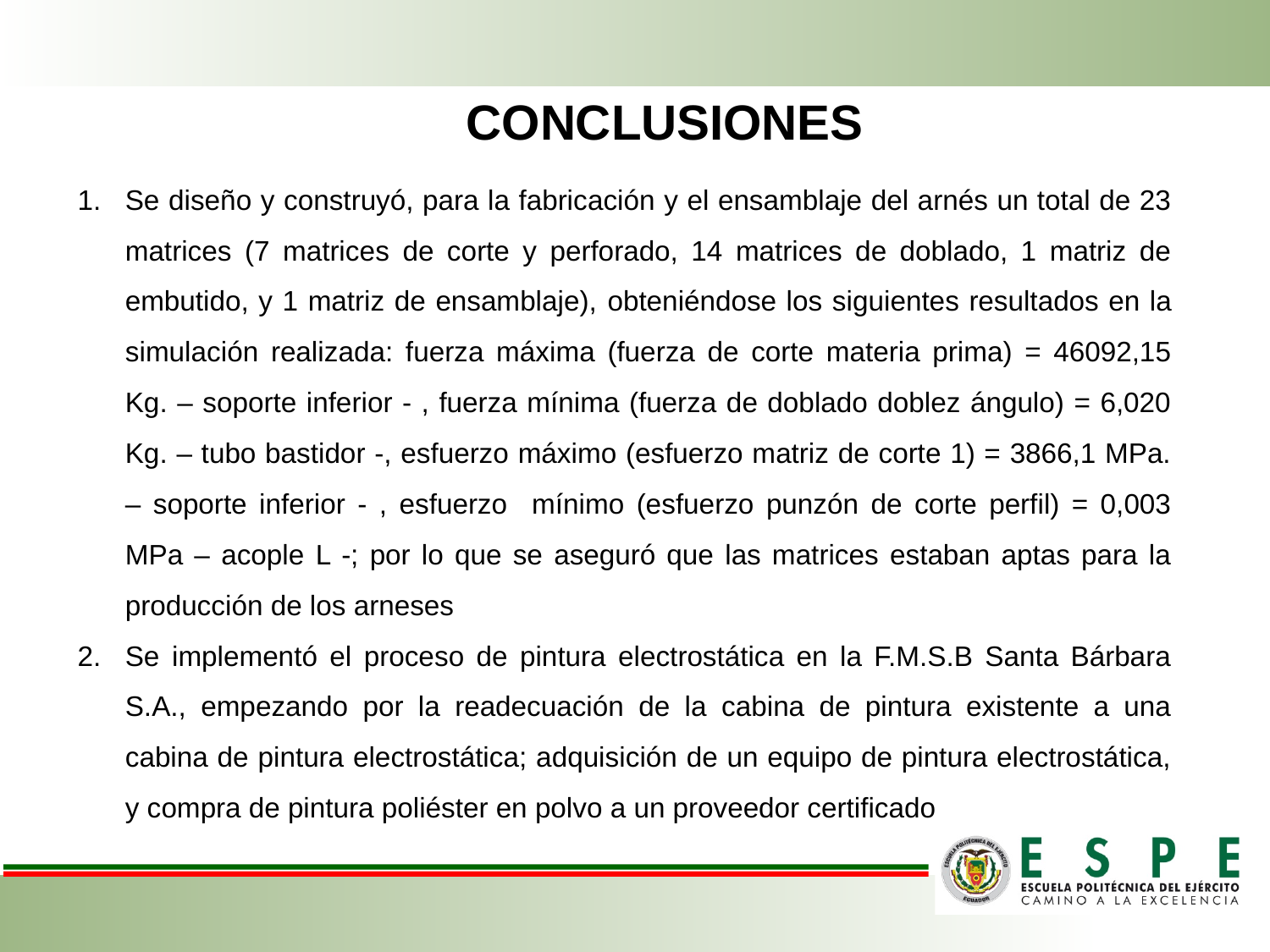

# CONCLUSIONES
Se diseño y construyó, para la fabricación y el ensamblaje del arnés un total de 23 matrices (7 matrices de corte y perforado, 14 matrices de doblado, 1 matriz de embutido, y 1 matriz de ensamblaje), obteniéndose los siguientes resultados en la simulación realizada: fuerza máxima (fuerza de corte materia prima) = 46092,15 Kg. – soporte inferior - , fuerza mínima (fuerza de doblado doblez ángulo) = 6,020 Kg. – tubo bastidor -, esfuerzo máximo (esfuerzo matriz de corte 1) = 3866,1 MPa. – soporte inferior - , esfuerzo  mínimo (esfuerzo punzón de corte perfil) = 0,003 MPa – acople L -; por lo que se aseguró que las matrices estaban aptas para la producción de los arneses
Se implementó el proceso de pintura electrostática en la F.M.S.B Santa Bárbara S.A., empezando por la readecuación de la cabina de pintura existente a una cabina de pintura electrostática; adquisición de un equipo de pintura electrostática, y compra de pintura poliéster en polvo a un proveedor certificado